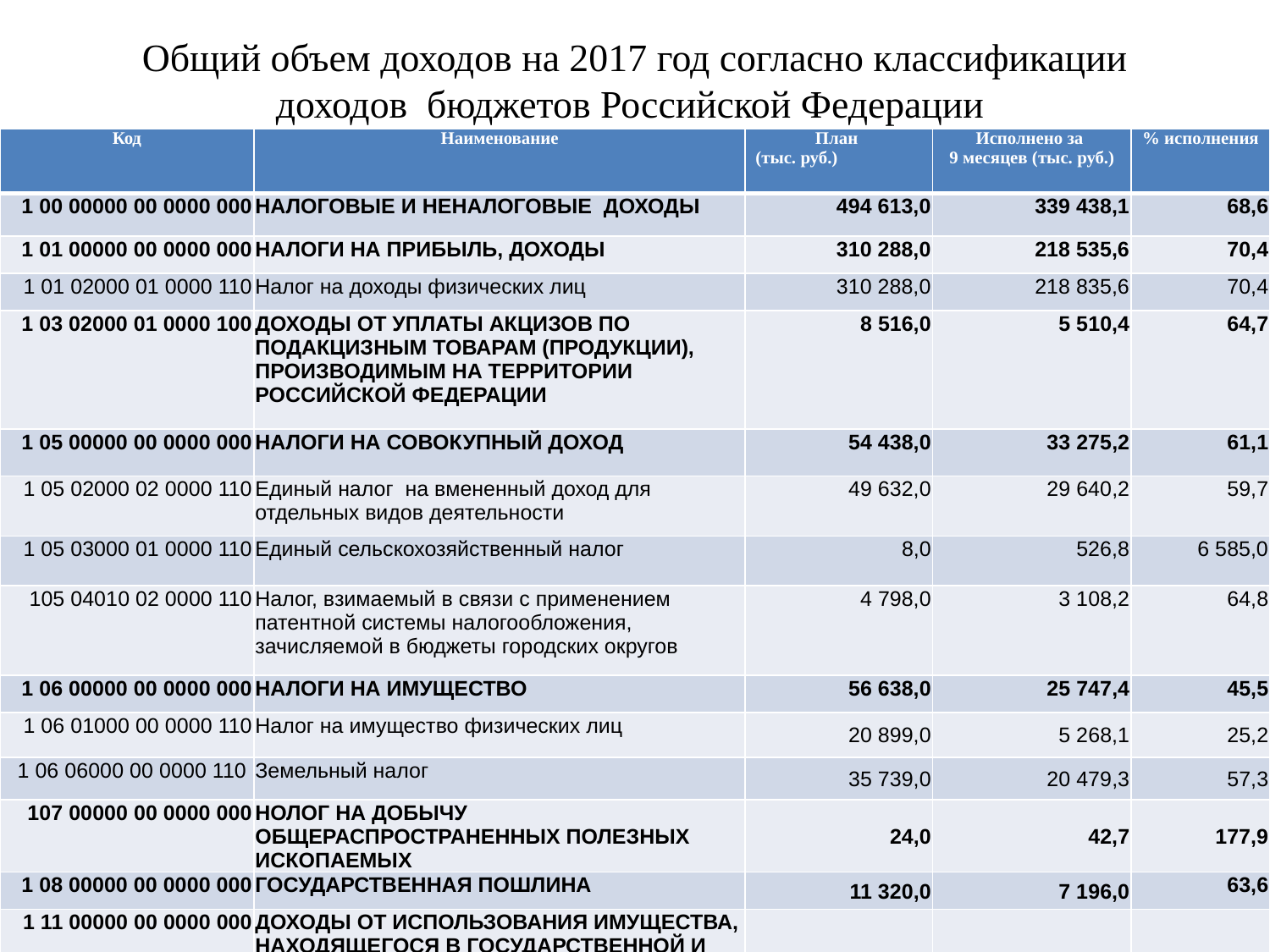

# Общий объем доходов на 2017 год согласно классификации доходов  бюджетов Российской Федерации
| Код | Наименование | План (тыс. руб.) | Исполнено за 9 месяцев (тыс. руб.) | % исполнения |
| --- | --- | --- | --- | --- |
| 1 00 00000 00 0000 000 | НАЛОГОВЫЕ И НЕНАЛОГОВЫЕ ДОХОДЫ | 494 613,0 | 339 438,1 | 68,6 |
| 1 01 00000 00 0000 000 | НАЛОГИ НА ПРИБЫЛЬ, ДОХОДЫ | 310 288,0 | 218 535,6 | 70,4 |
| 1 01 02000 01 0000 110 | Налог на доходы физических лиц | 310 288,0 | 218 835,6 | 70,4 |
| 1 03 02000 01 0000 100 | ДОХОДЫ ОТ УПЛАТЫ АКЦИЗОВ ПО ПОДАКЦИЗНЫМ ТОВАРАМ (ПРОДУКЦИИ), ПРОИЗВОДИМЫМ НА ТЕРРИТОРИИ РОССИЙСКОЙ ФЕДЕРАЦИИ | 8 516,0 | 5 510,4 | 64,7 |
| 1 05 00000 00 0000 000 | НАЛОГИ НА СОВОКУПНЫЙ ДОХОД | 54 438,0 | 33 275,2 | 61,1 |
| 1 05 02000 02 0000 110 | Единый налог на вмененный доход для отдельных видов деятельности | 49 632,0 | 29 640,2 | 59,7 |
| 1 05 03000 01 0000 110 | Единый сельскохозяйственный налог | 8,0 | 526,8 | 6 585,0 |
| 105 04010 02 0000 110 | Налог, взимаемый в связи с применением патентной системы налогообложения, зачисляемой в бюджеты городских округов | 4 798,0 | 3 108,2 | 64,8 |
| 1 06 00000 00 0000 000 | НАЛОГИ НА ИМУЩЕСТВО | 56 638,0 | 25 747,4 | 45,5 |
| 1 06 01000 00 0000 110 | Налог на имущество физических лиц | 20 899,0 | 5 268,1 | 25,2 |
| 1 06 06000 00 0000 110 | Земельный налог | 35 739,0 | 20 479,3 | 57,3 |
| 107 00000 00 0000 000 | НОЛОГ НА ДОБЫЧУ ОБЩЕРАСПРОСТРАНЕННЫХ ПОЛЕЗНЫХ ИСКОПАЕМЫХ | 24,0 | 42,7 | 177,9 |
| 1 08 00000 00 0000 000 | ГОСУДАРСТВЕННАЯ ПОШЛИНА | 11 320,0 | 7 196,0 | 63,6 |
| 1 11 00000 00 0000 000 | ДОХОДЫ ОТ ИСПОЛЬЗОВАНИЯ ИМУЩЕСТВА, НАХОДЯЩЕГОСЯ В ГОСУДАРСТВЕННОЙ И МУНИЦИПАЛЬНОЙ СОБСТВЕННОСТИ | 26 000,0 | 29 851,5 | 114,8 |